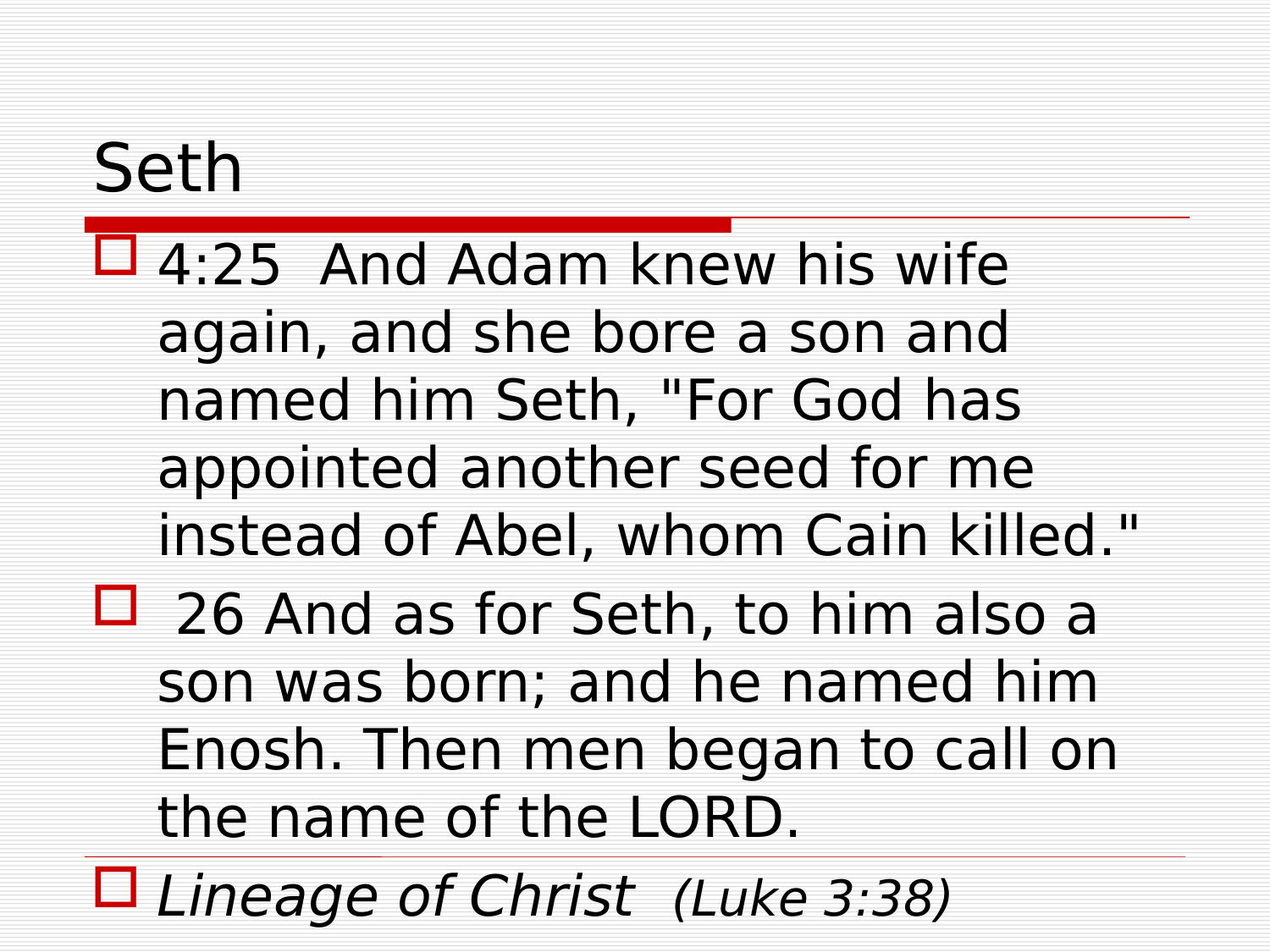

# Seth
4:25  And Adam knew his wife again, and she bore a son and named him Seth, "For God has appointed another seed for me instead of Abel, whom Cain killed."
 26 And as for Seth, to him also a son was born; and he named him Enosh. Then men began to call on the name of the LORD.
Lineage of Christ  (Luke 3:38)